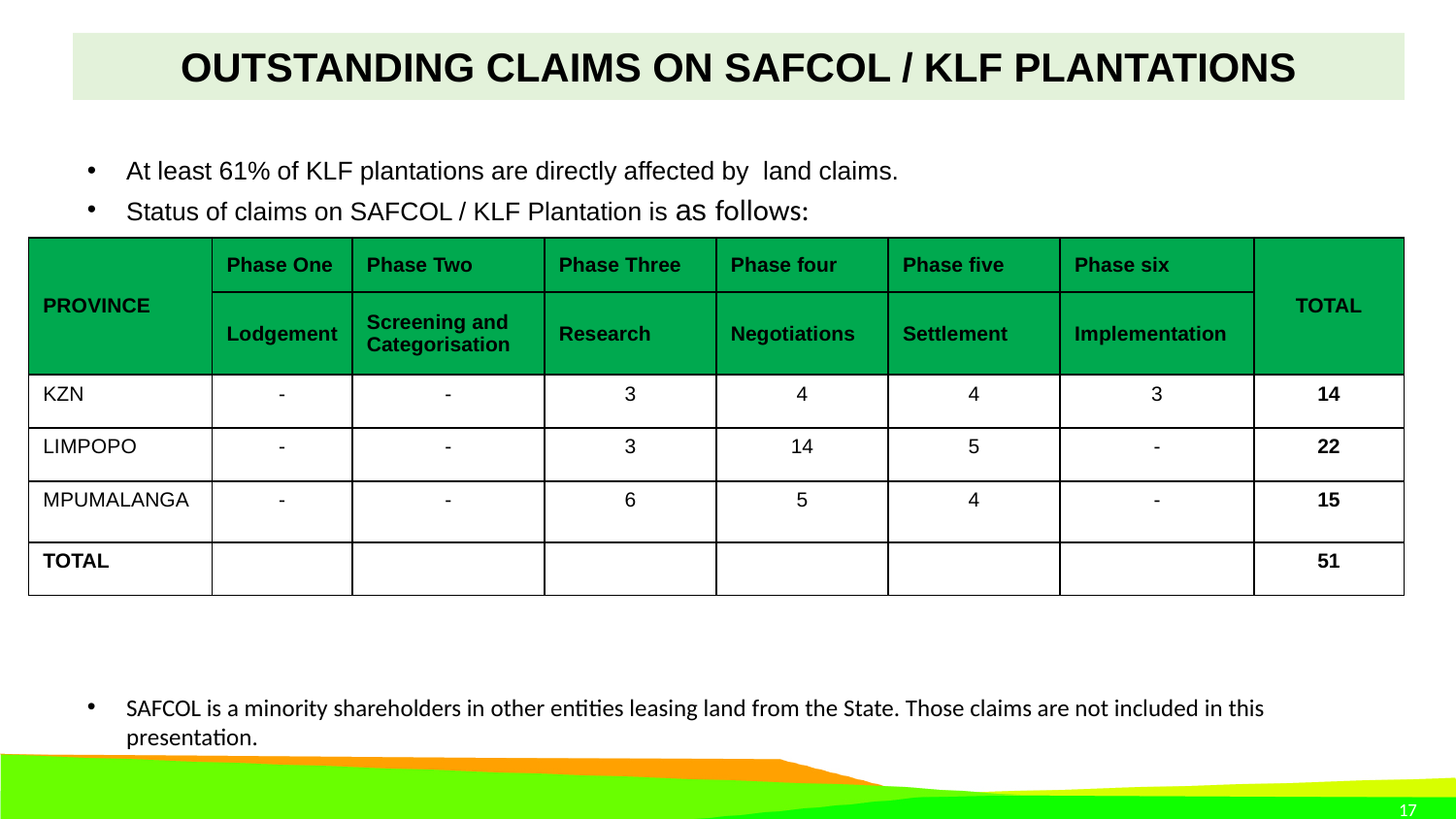

# OUTSTANDING CLAIMS ON SAFCOL / KLF PLANTATIONS

At least 61% of KLF plantations are directly affected by  land claims.
Status of claims on SAFCOL / KLF Plantation is as follows:

SAFCOL is a minority shareholders in other entities leasing land from the State. Those claims are not included in this presentation.

| PROVINCE | Phase One | Phase Two | Phase Three | Phase four | Phase five | Phase six | TOTAL |
| --- | --- | --- | --- | --- | --- | --- | --- |
|  | Lodgement | Screening and Categorisation | Research | Negotiations | Settlement | Implementation |  |
| KZN | - | - | 3 | 4 | 4 | 3 | 14 |
| LIMPOPO | - | - | 3 | 14 | 5 | - | 22 |
| MPUMALANGA | - | - | 6 | 5 | 4 | - | 15 |
| TOTAL |  |  |  |  |  |  | 51 |